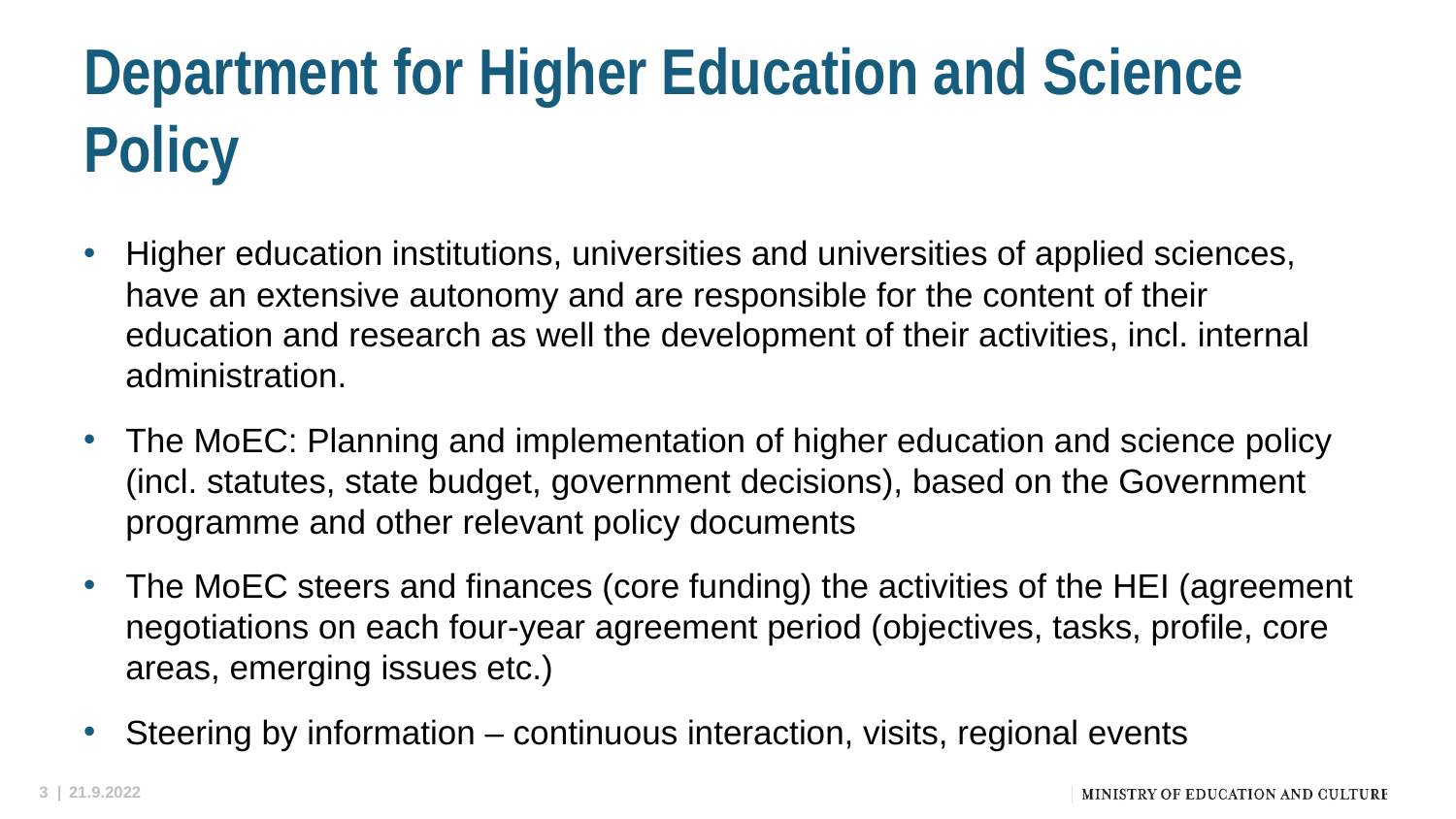

# Department for Higher Education and Science Policy
Higher education institutions, universities and universities of applied sciences, have an extensive autonomy and are responsible for the content of their education and research as well the development of their activities, incl. internal administration.
The MoEC: Planning and implementation of higher education and science policy (incl. statutes, state budget, government decisions), based on the Government programme and other relevant policy documents
The MoEC steers and finances (core funding) the activities of the HEI (agreement negotiations on each four-year agreement period (objectives, tasks, profile, core areas, emerging issues etc.)
Steering by information – continuous interaction, visits, regional events

3  |
21.9.2022